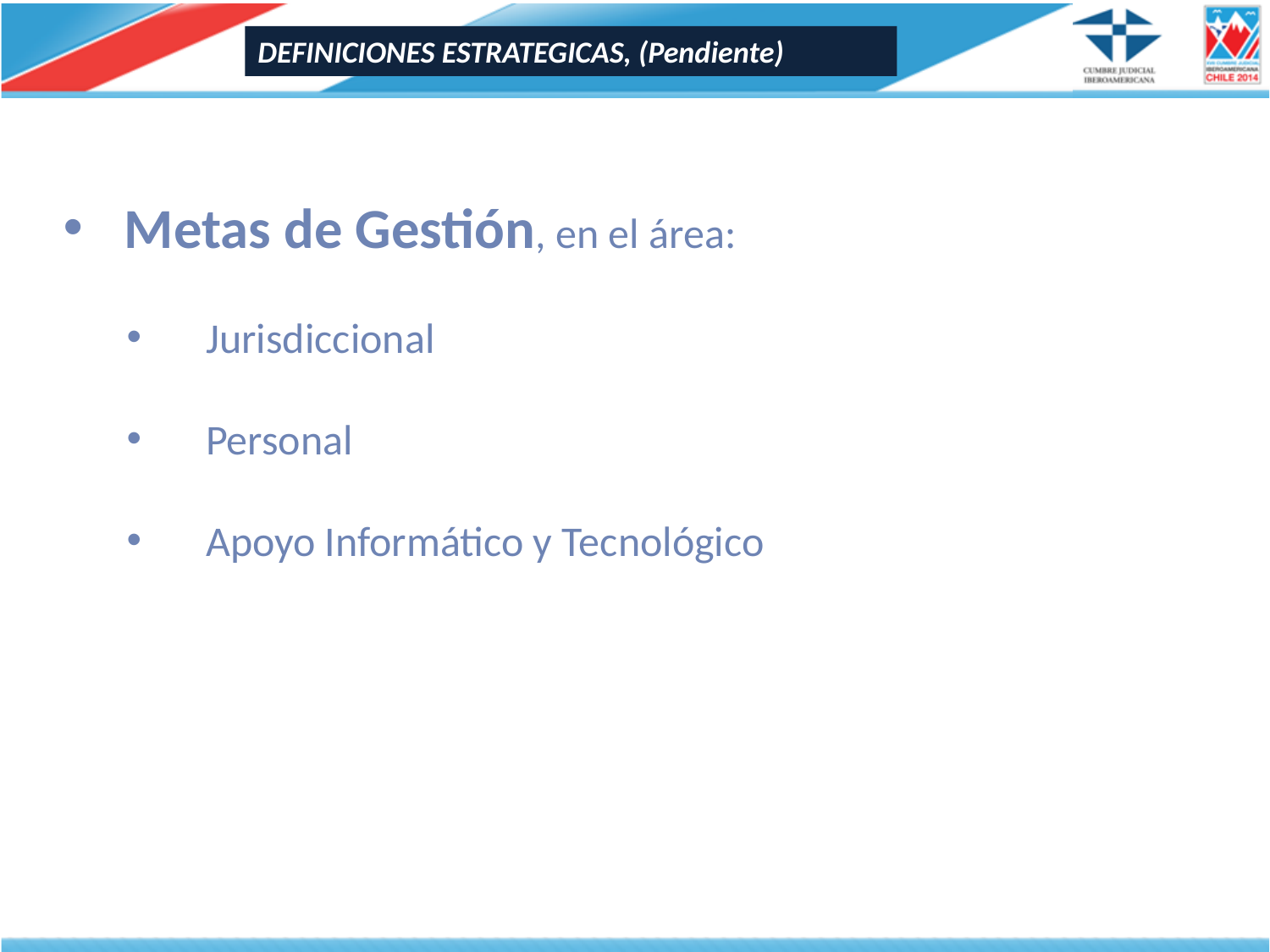

DEFINICIONES ESTRATEGICAS, (Pendiente)
Metas de Gestión, en el área:

Jurisdiccional

Personal

Apoyo Informático y Tecnológico